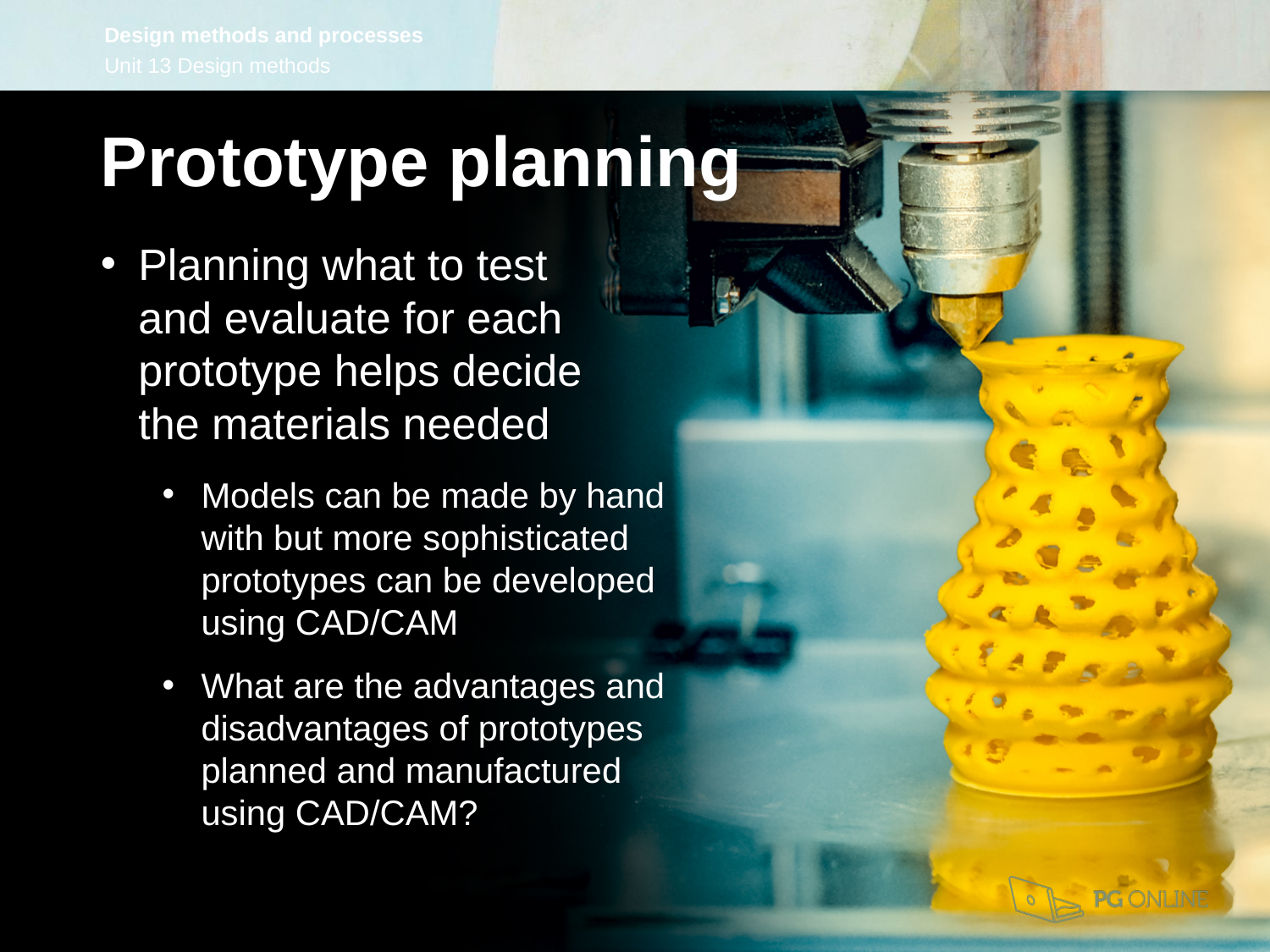

Prototype planning
Planning what to test
and evaluate for each
prototype helps decide
the materials needed
Models can be made by hand
with but more sophisticated
prototypes can be developed
using CAD/CAM
What are the advantages and
disadvantages of prototypes
planned and manufactured
using CAD/CAM?